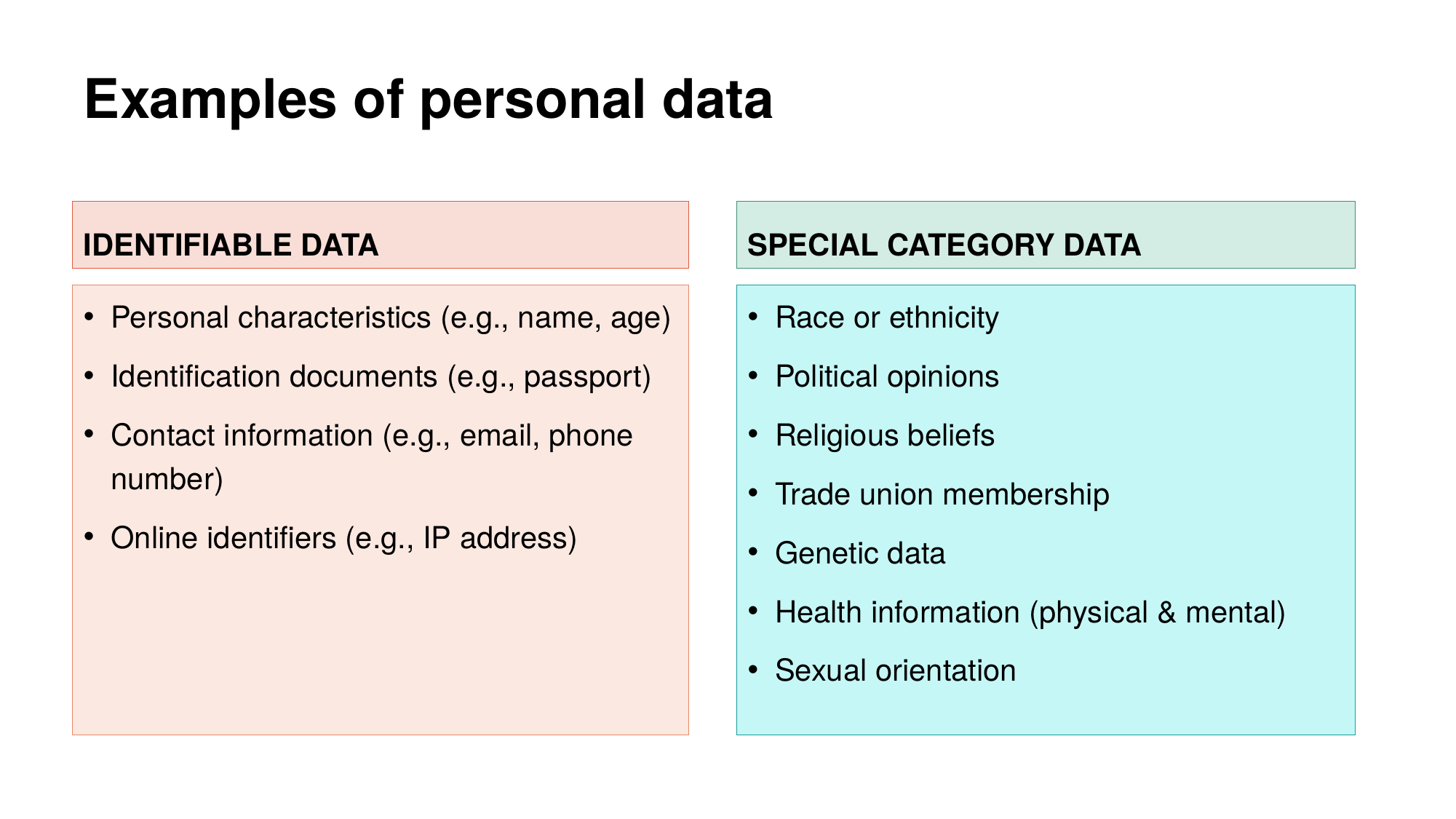

# Examples of personal data
Identifiable Data
Special category data
Personal characteristics (e.g., name, age)
Identification documents (e.g., passport)
Contact information (e.g., email, phone number)
Online identifiers (e.g., IP address)
Race or ethnicity
Political opinions
Religious beliefs
Trade union membership
Genetic data
Health information (physical & mental)
Sexual orientation